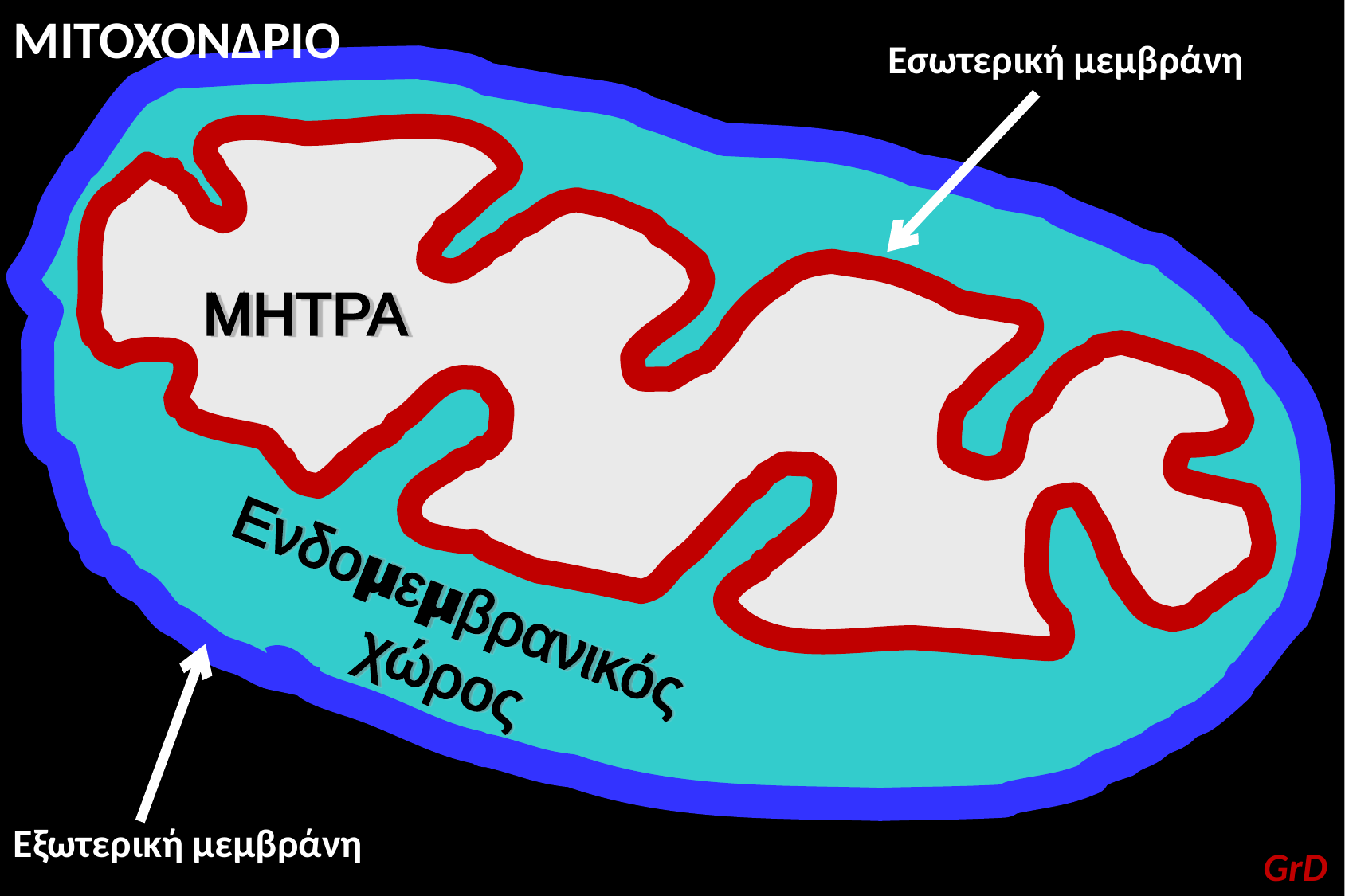

ΜΙΤΟΧΟΝΔΡΙΟ
Εσωτερική μεμβράνη

ΜΗΤΡΑ
Ενδομεμβρανικός
χώρος
Εξωτερική μεμβράνη
GrD